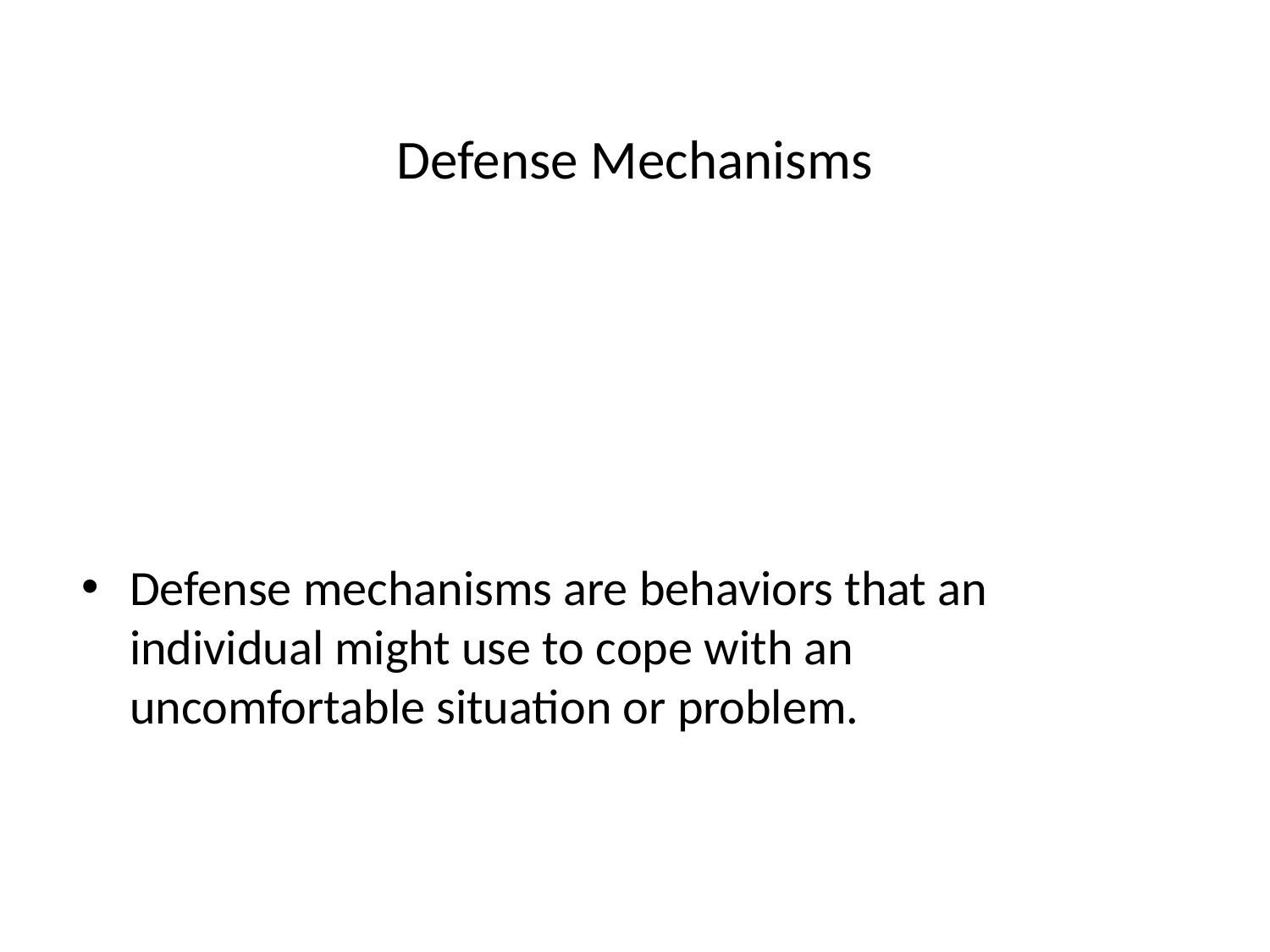

# Defense Mechanisms
Defense mechanisms are behaviors that an individual might use to cope with an uncomfortable situation or problem.